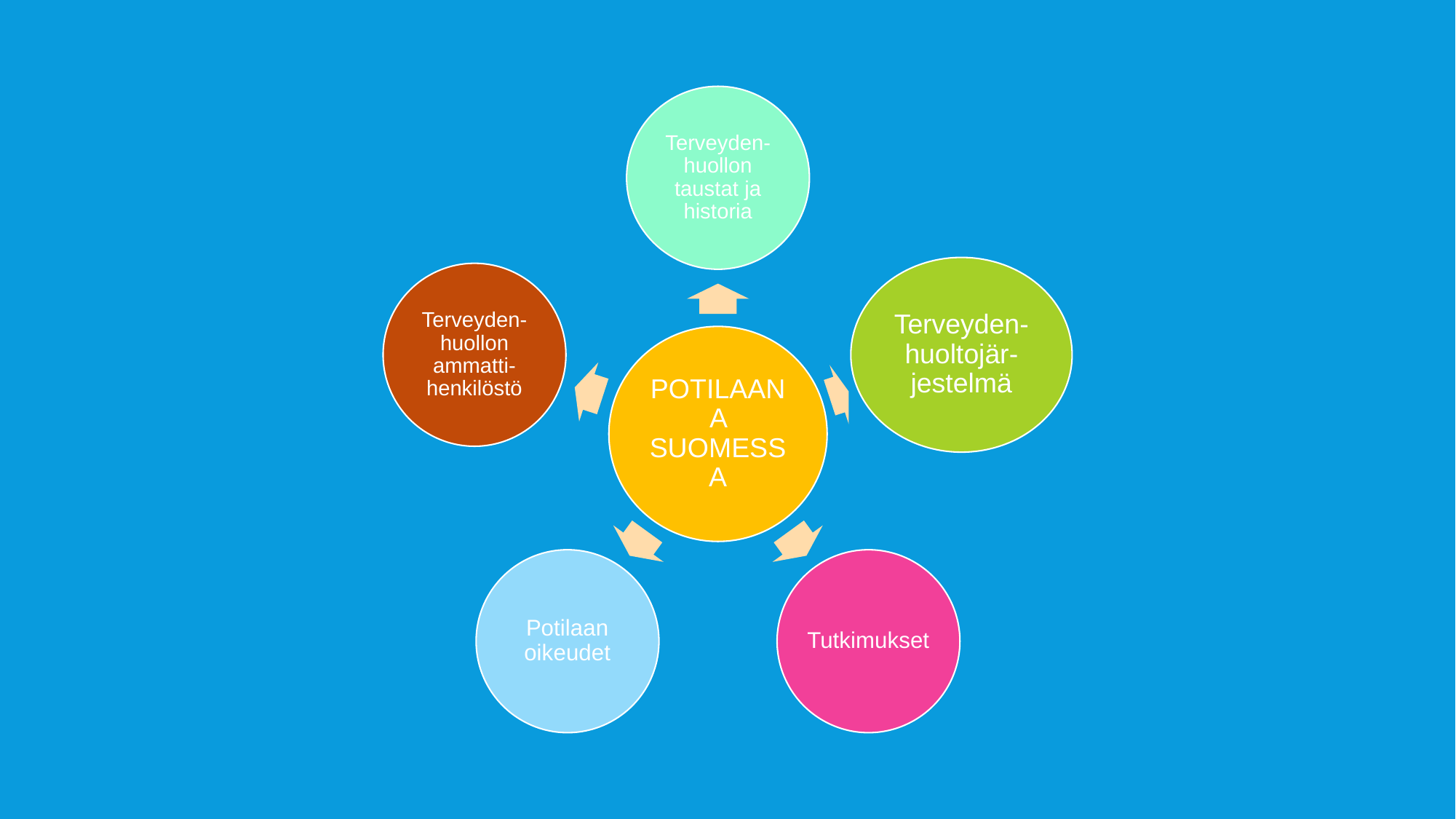

POTILAANA SUOMESSA

Terveyden-huollon taustat ja historia

Terveyden-huoltojär-jestelmä

Tutkimukset

Potilaan oikeudet

Terveyden-huollon ammatti-henkilöstö